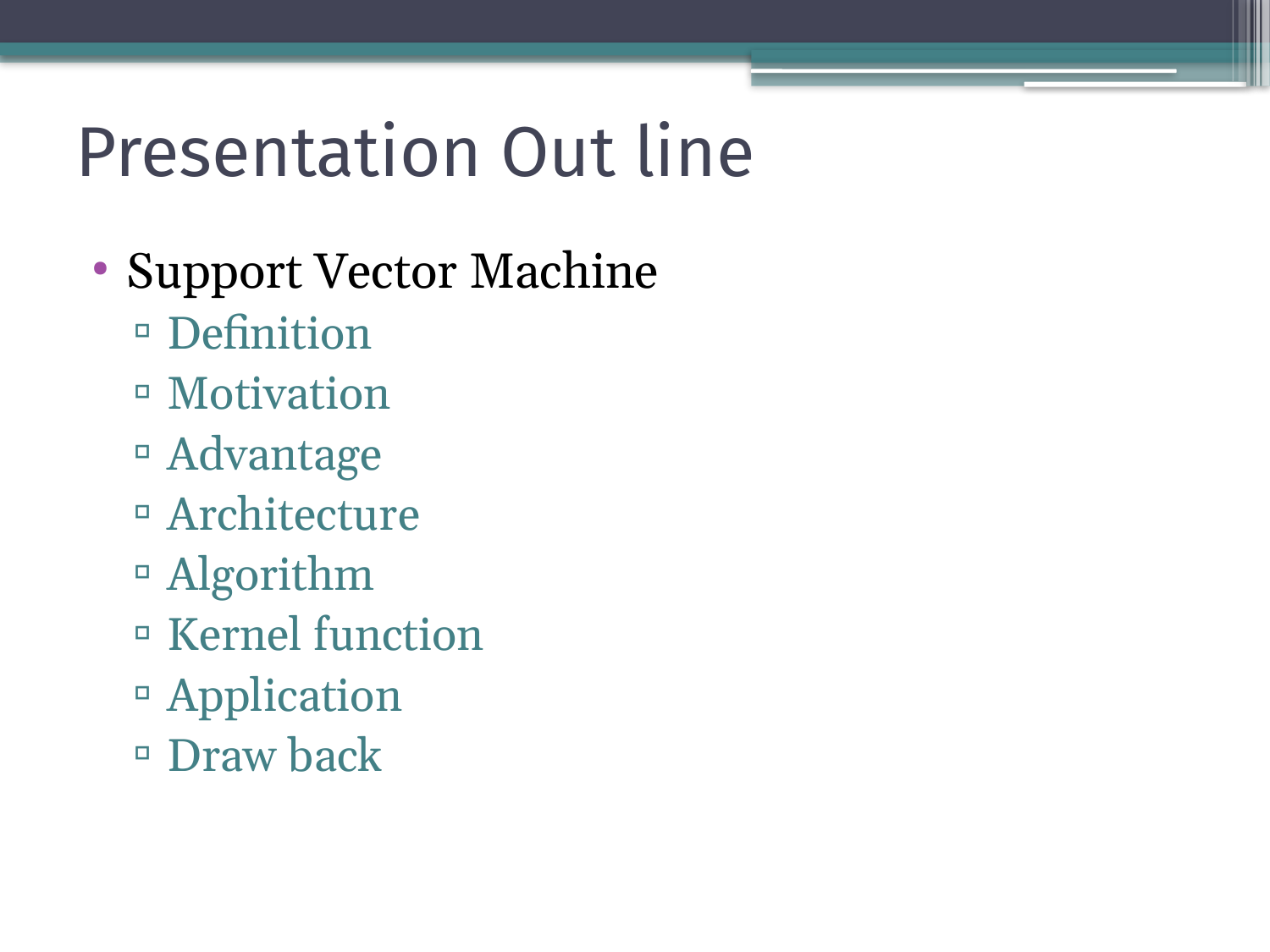

# Presentation Out line
Support Vector Machine
Definition
Motivation
Advantage
Architecture
Algorithm
Kernel function
Application
Draw back